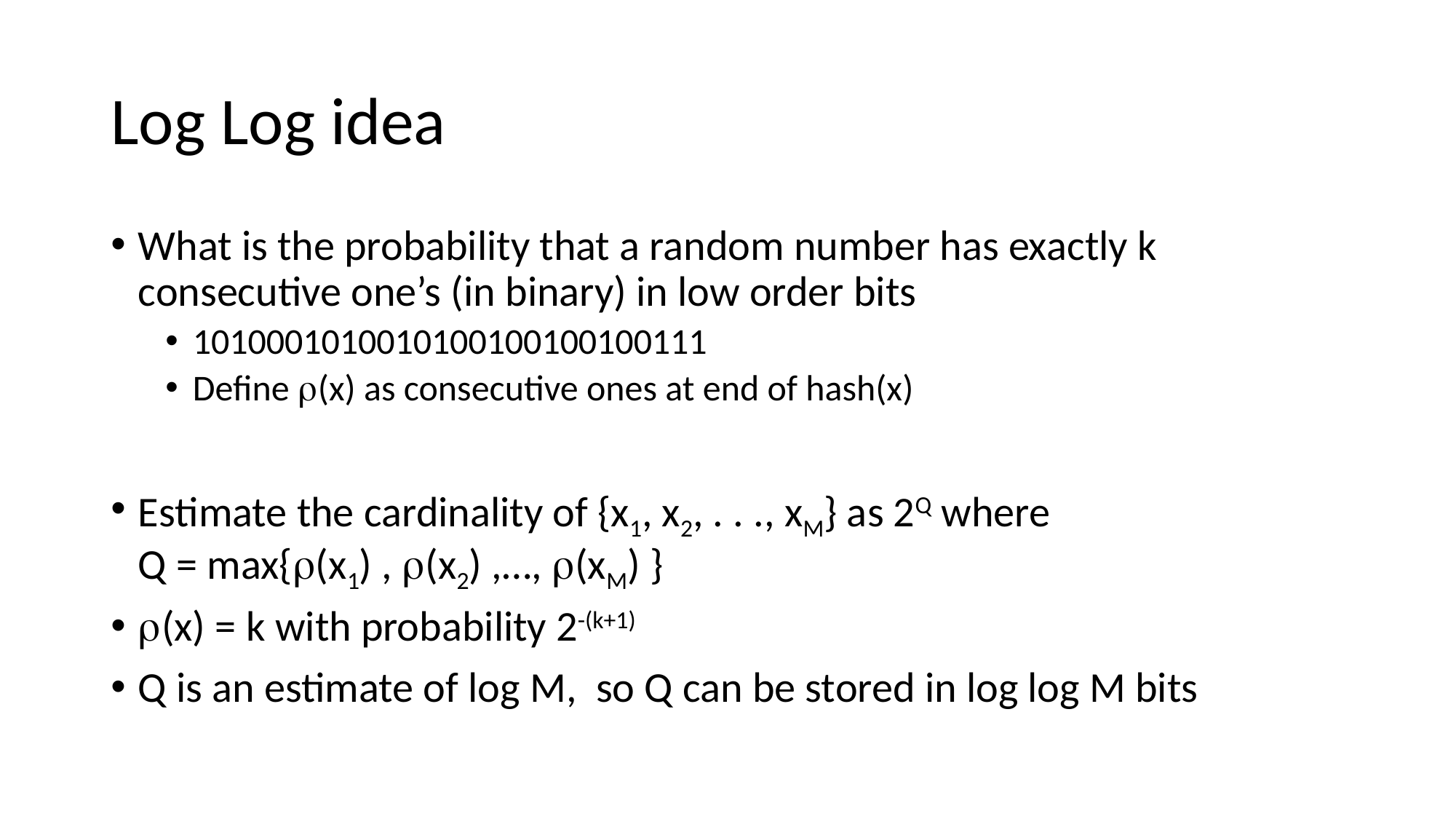

# Log Log idea
What is the probability that a random number has exactly k consecutive one’s (in binary) in low order bits
1010001010010100100100100111
Define ρ(x) as consecutive ones at end of hash(x)

Estimate the cardinality of {x1, x2, . . ., xM} as 2Q where                            Q = max{ρ(x1) , ρ(x2) ,…, ρ(xM) }
ρ(x) = k with probability 2-(k+1)
Q is an estimate of log M,  so Q can be stored in log log M bits